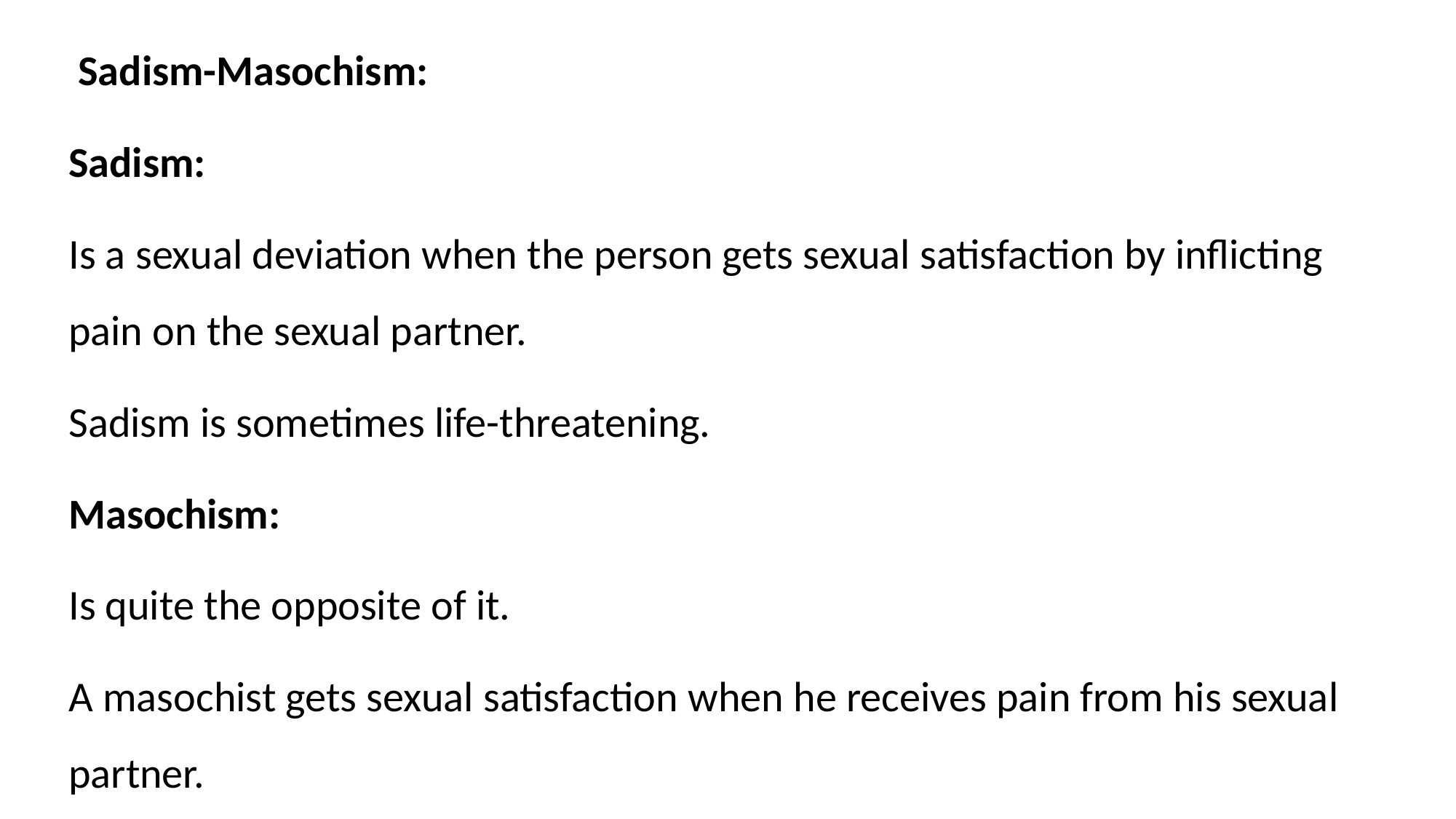

Sadism-Masochism:
Sadism:
Is a sexual deviation when the person gets sexual satisfaction by inflicting pain on the sexual partner.
Sadism is sometimes life-threatening.
Masochism:
Is quite the opposite of it.
A masochist gets sexual satisfaction when he receives pain from his sexual partner.